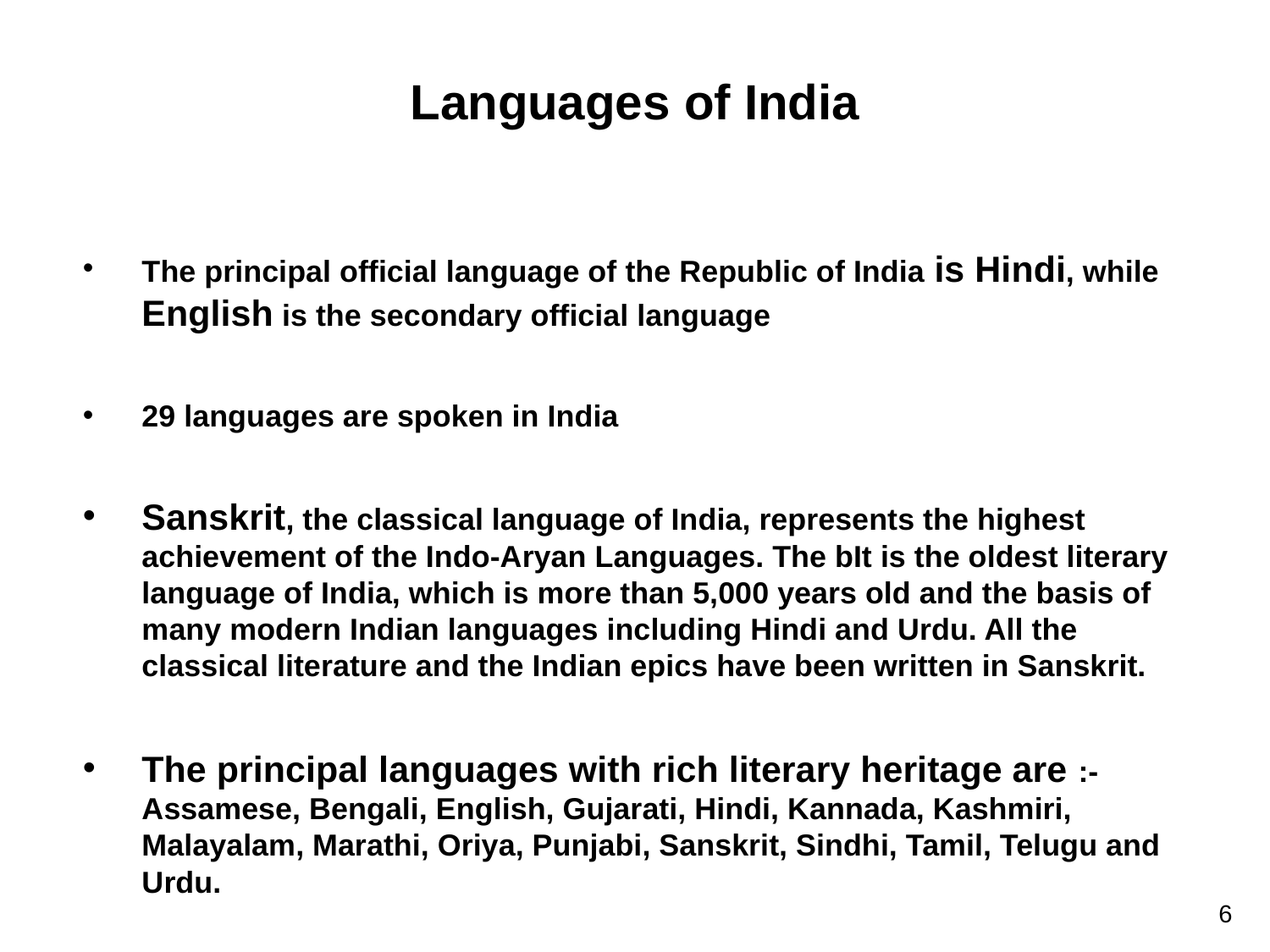

# Languages of India
The principal official language of the Republic of India is Hindi, while English is the secondary official language

29 languages are spoken in India

Sanskrit, the classical language of India, represents the highest achievement of the Indo-Aryan Languages. The bIt is the oldest literary language of India, which is more than 5,000 years old and the basis of many modern Indian languages including Hindi and Urdu. All the classical literature and the Indian epics have been written in Sanskrit.

The principal languages with rich literary heritage are :- Assamese, Bengali, English, Gujarati, Hindi, Kannada, Kashmiri, Malayalam, Marathi, Oriya, Punjabi, Sanskrit, Sindhi, Tamil, Telugu and Urdu.

6